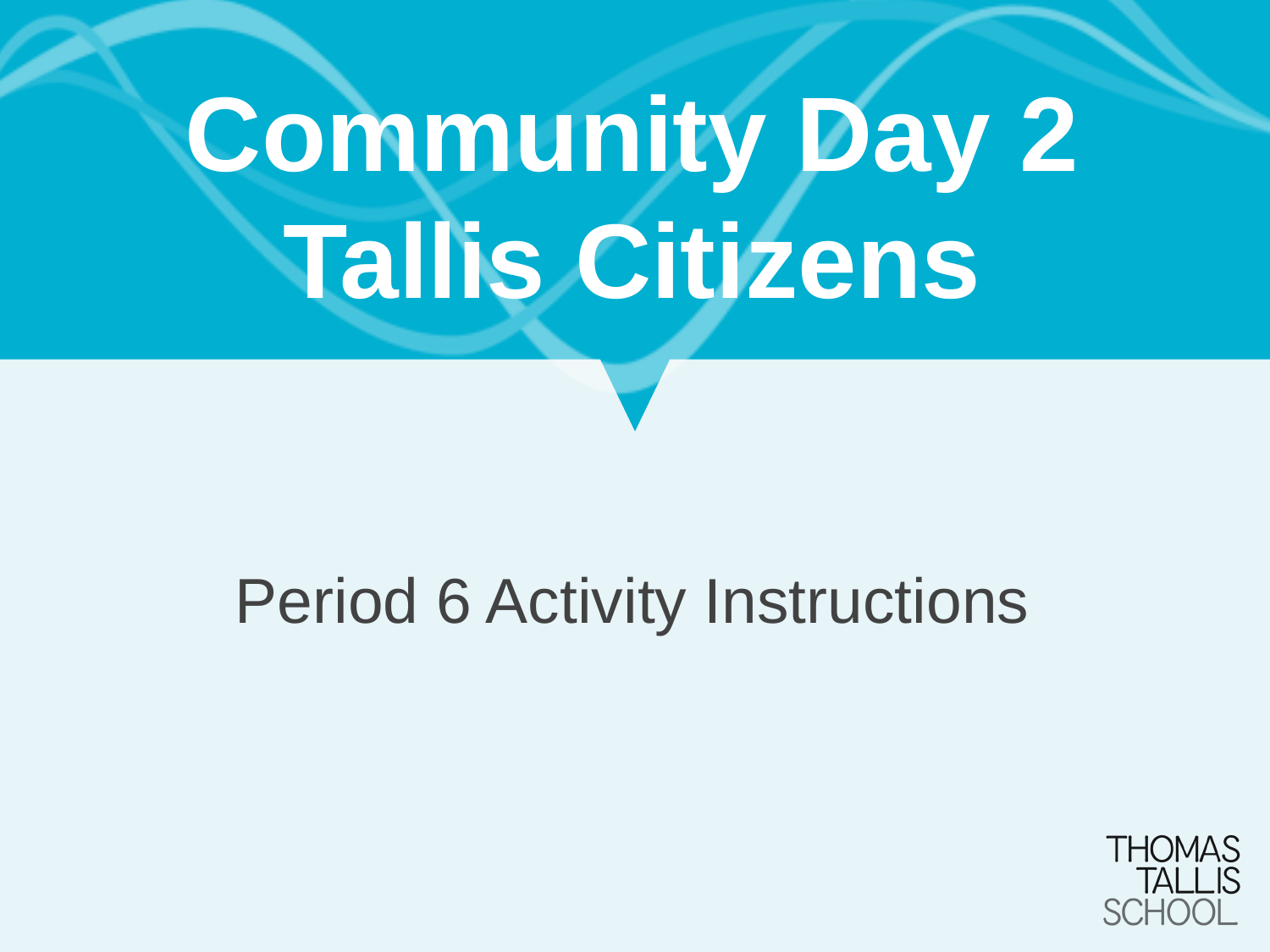

# Community Day 2 Tallis Citizens
Period 6 Activity Instructions